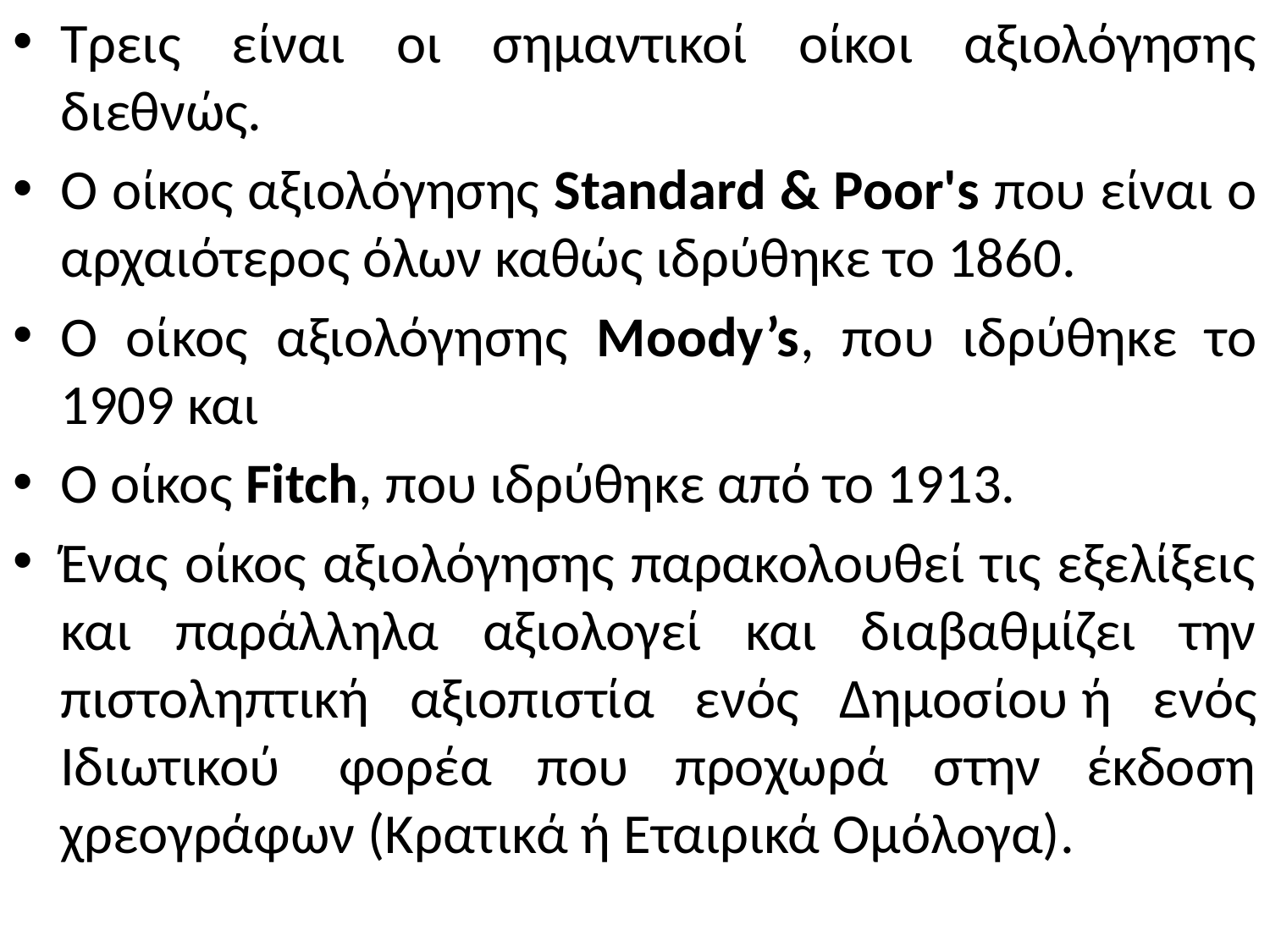

Τρεις είναι οι σημαντικοί οίκοι αξιολόγησης διεθνώς.
Ο οίκος αξιολόγησης Standard & Poor's που είναι ο αρχαιότερος όλων καθώς ιδρύθηκε το 1860.
Ο οίκος αξιολόγησης Moody’s, που ιδρύθηκε το 1909 και
O οίκος Fitch, που ιδρύθηκε από το 1913.
Ένας οίκος αξιολόγησης παρακολουθεί τις εξελίξεις και παράλληλα αξιολογεί και διαβαθμίζει την πιστοληπτική αξιοπιστία ενός Δημοσίου ή ενός Ιδιωτικού  φορέα που προχωρά στην έκδοση χρεογράφων (Κρατικά ή Εταιρικά Ομόλογα).